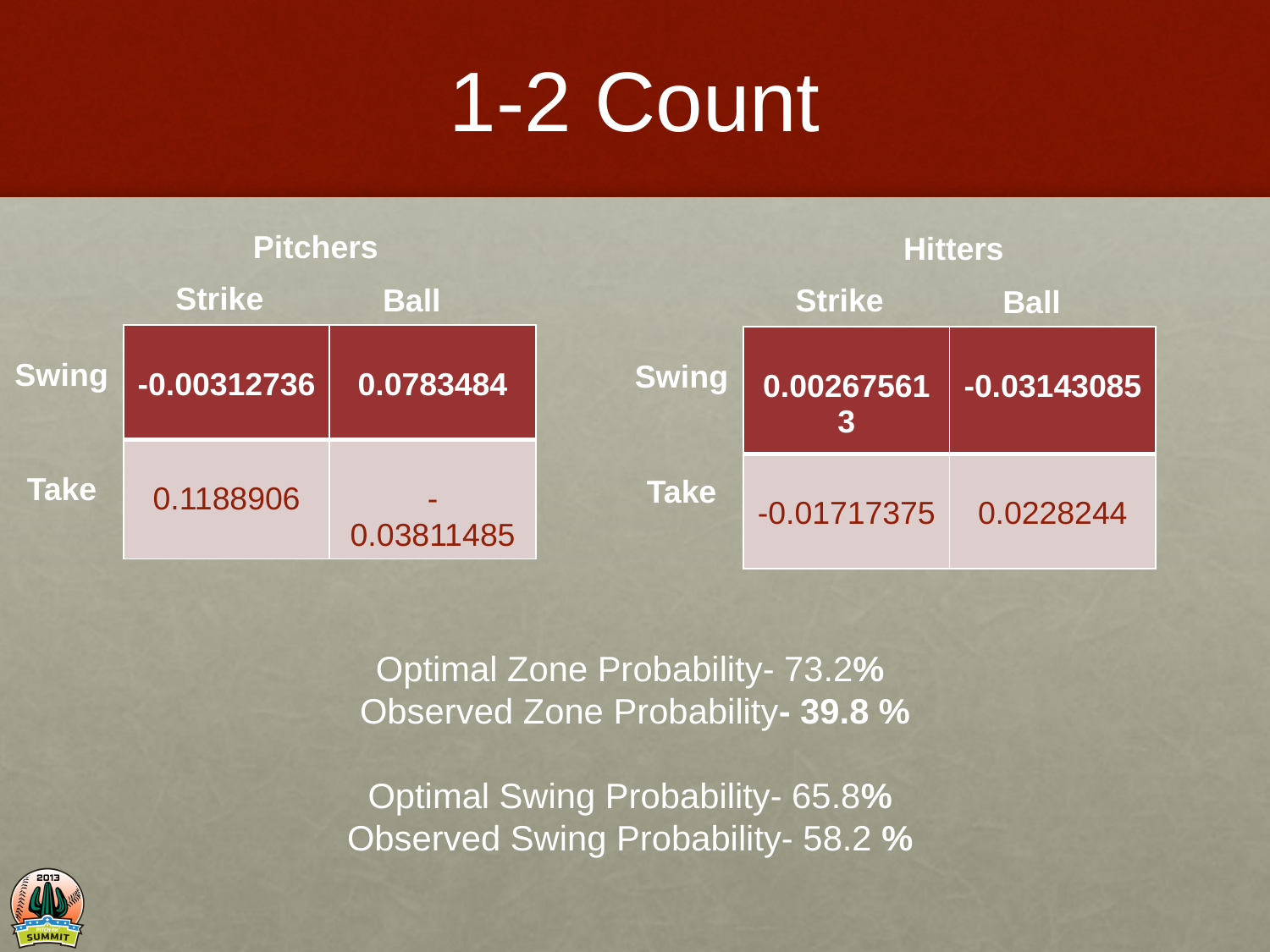

# 1-2 Count
Pitchers
Hitters
Strike
Ball
Strike
Ball
| -0.00312736 | 0.0783484 |
| --- | --- |
| 0.1188906 | - 0.03811485 |
| 0.002675613 | -0.03143085 |
| --- | --- |
| -0.01717375 | 0.0228244 |
Swing
Swing
Take
Take
Optimal Zone Probability- 73.2%
Observed Zone Probability- 39.8 %

Optimal Swing Probability- 65.8%
Observed Swing Probability- 58.2 %